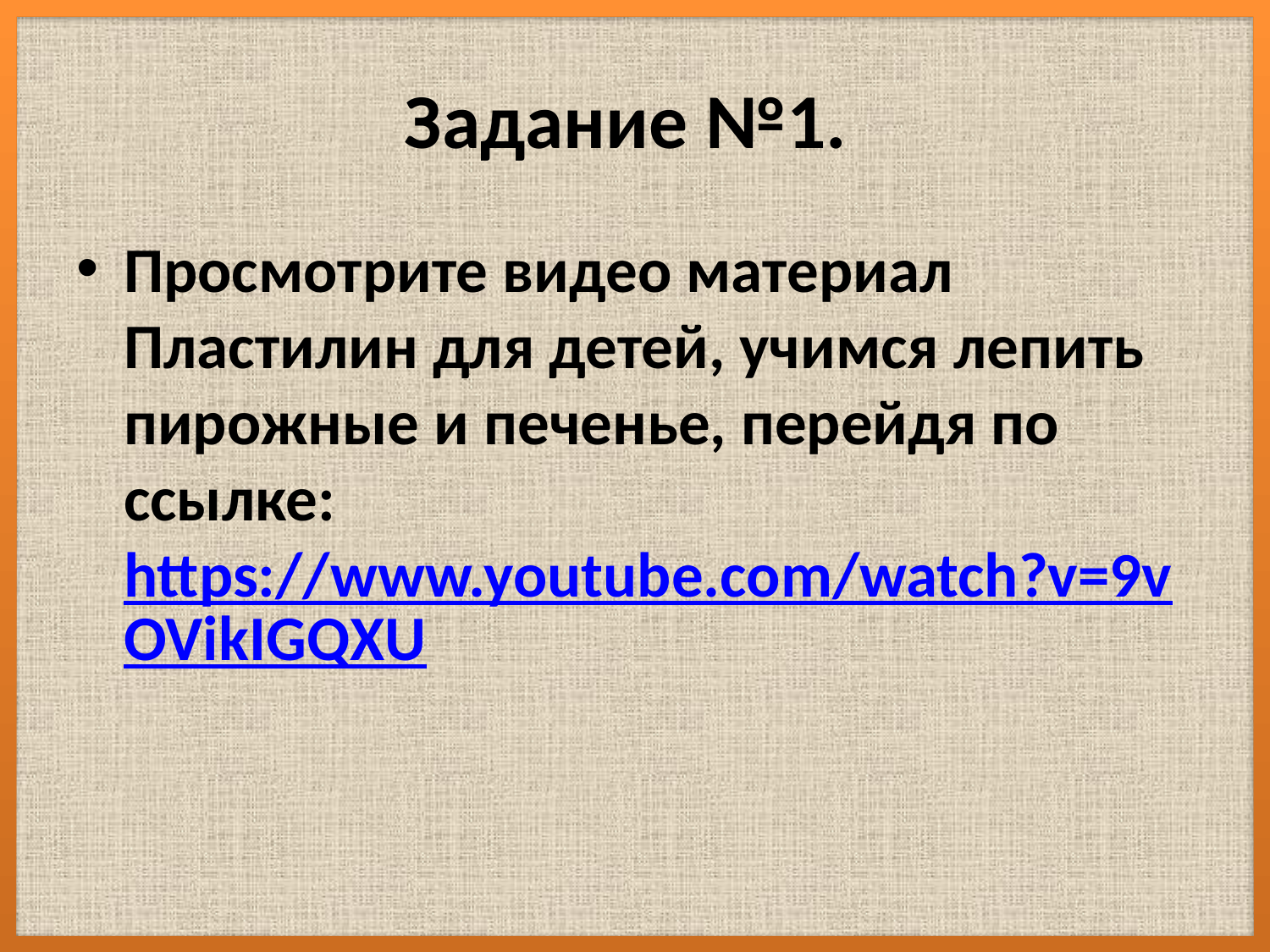

# Задание №1.
Просмотрите видео материал Пластилин для детей, учимся лепить пирожные и печенье, перейдя по ссылке: https://www.youtube.com/watch?v=9vOVikIGQXU